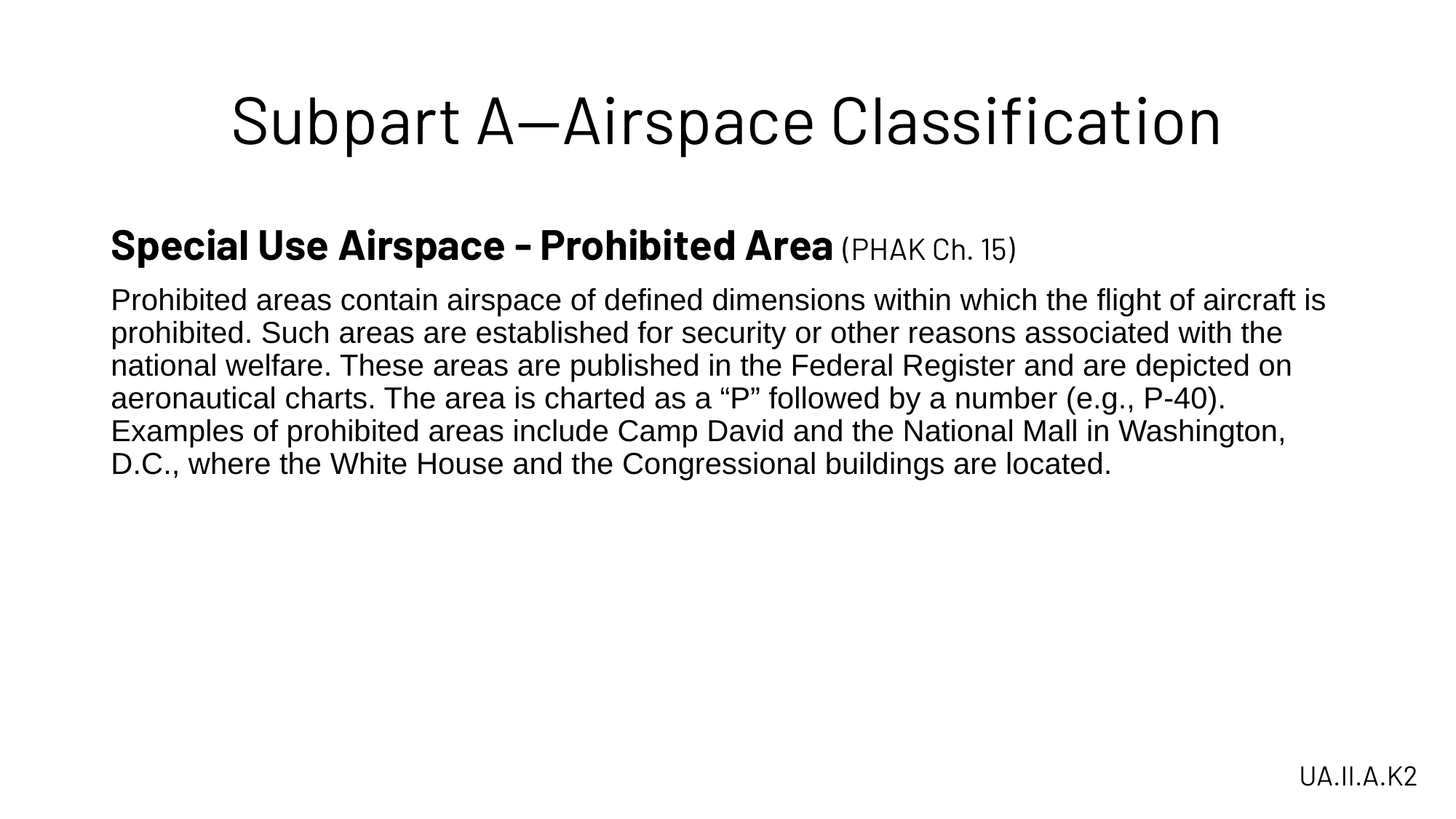

# Subpart A—Airspace Classification
Special Use Airspace - Prohibited Area (PHAK Ch. 15)
Prohibited areas contain airspace of defined dimensions within which the flight of aircraft is prohibited. Such areas are established for security or other reasons associated with the national welfare. These areas are published in the Federal Register and are depicted on aeronautical charts. The area is charted as a “P” followed by a number (e.g., P-40). Examples of prohibited areas include Camp David and the National Mall in Washington, D.C., where the White House and the Congressional buildings are located.
UA.II.A.K2